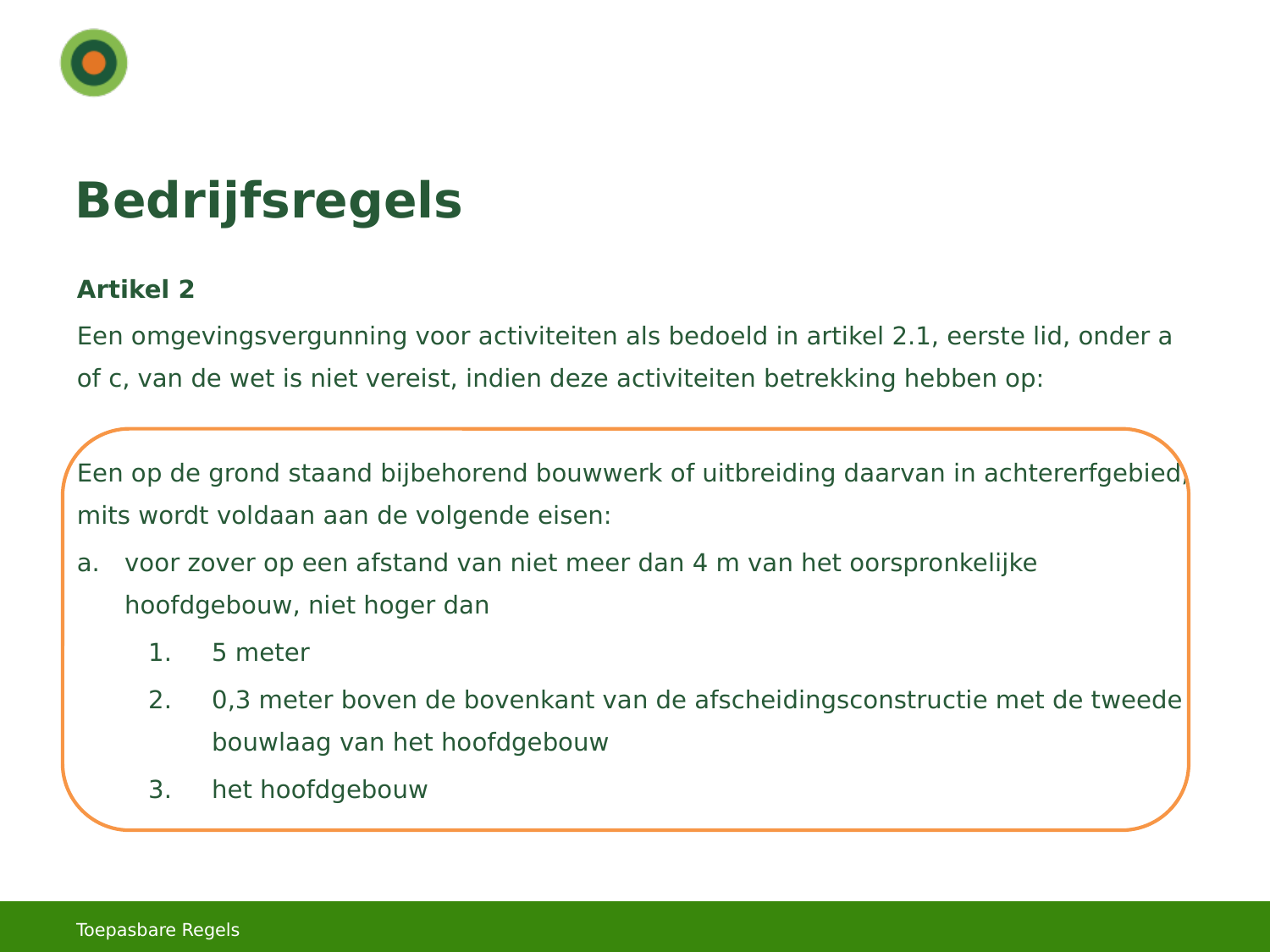

# Bedrijfsregels
Artikel 2
Een omgevingsvergunning voor activiteiten als bedoeld in artikel 2.1, eerste lid, onder a of c, van de wet is niet vereist, indien deze activiteiten betrekking hebben op:

Een op de grond staand bijbehorend bouwwerk of uitbreiding daarvan in achtererfgebied, mits wordt voldaan aan de volgende eisen:
voor zover op een afstand van niet meer dan 4 m van het oorspronkelijke hoofdgebouw, niet hoger dan
5 meter
0,3 meter boven de bovenkant van de afscheidingsconstructie met de tweede bouwlaag van het hoofdgebouw
het hoofdgebouw

Toepasbare Regels